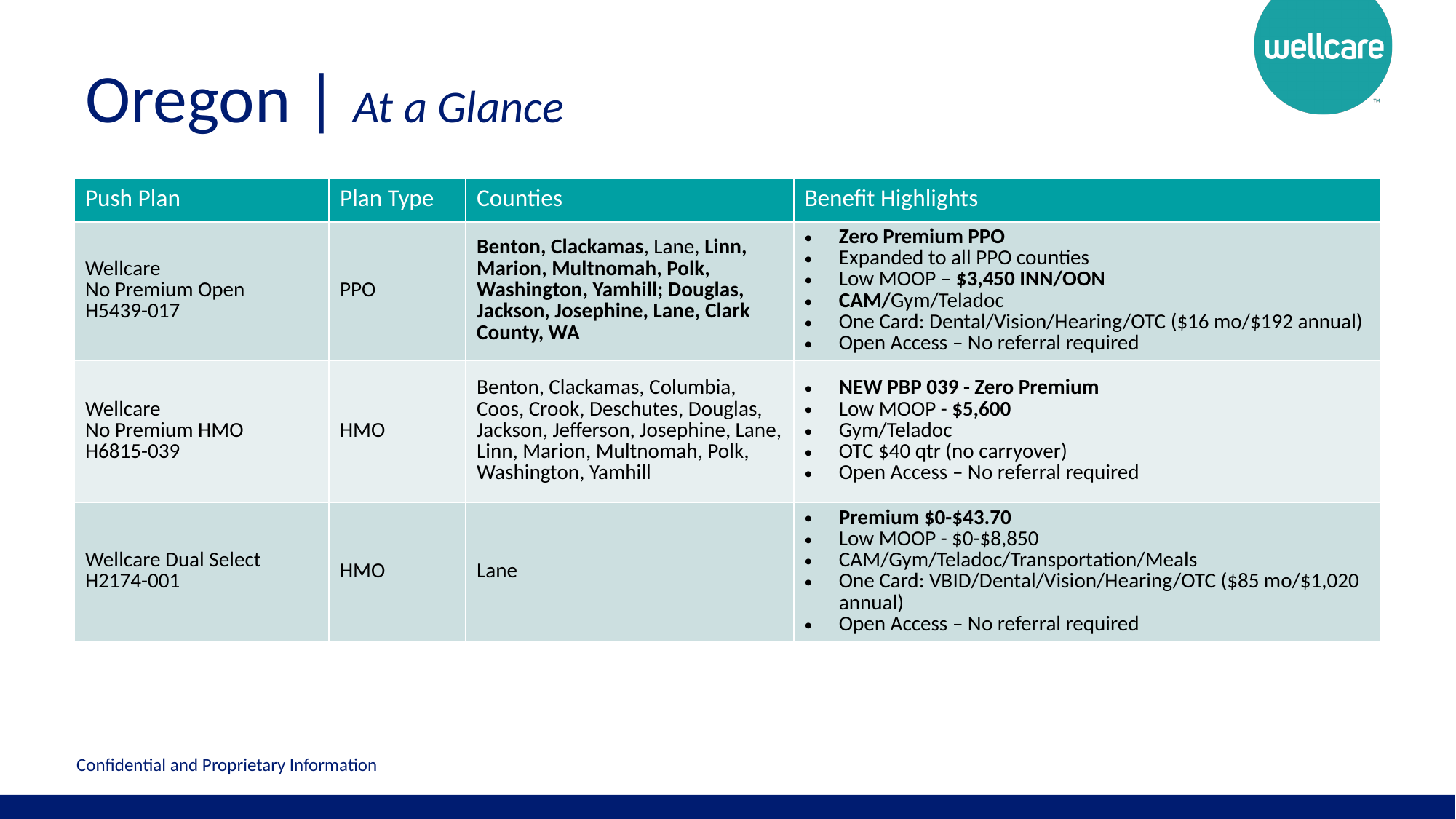

# Oregon | At a Glance
| Push Plan | Plan Type | Counties | Benefit Highlights |
| --- | --- | --- | --- |
| Wellcare No Premium Open H5439-017 | PPO | Benton, Clackamas, Lane, Linn, Marion, Multnomah, Polk, Washington, Yamhill; Douglas, Jackson, Josephine, Lane, Clark County, WA | Zero Premium PPO Expanded to all PPO counties Low MOOP – $3,450 INN/OON CAM/Gym/Teladoc One Card: Dental/Vision/Hearing/OTC ($16 mo/$192 annual) Open Access – No referral required |
| Wellcare No Premium HMO H6815-039 | HMO | Benton, Clackamas, Columbia, Coos, Crook, Deschutes, Douglas, Jackson, Jefferson, Josephine, Lane, Linn, Marion, Multnomah, Polk, Washington, Yamhill | NEW PBP 039 - Zero Premium Low MOOP - $5,600 Gym/Teladoc OTC $40 qtr (no carryover) Open Access – No referral required |
| Wellcare Dual Select H2174-001 | HMO | Lane | Premium $0-$43.70 Low MOOP - $0-$8,850 CAM/Gym/Teladoc/Transportation/Meals One Card: VBID/Dental/Vision/Hearing/OTC ($85 mo/$1,020 annual) Open Access – No referral required |